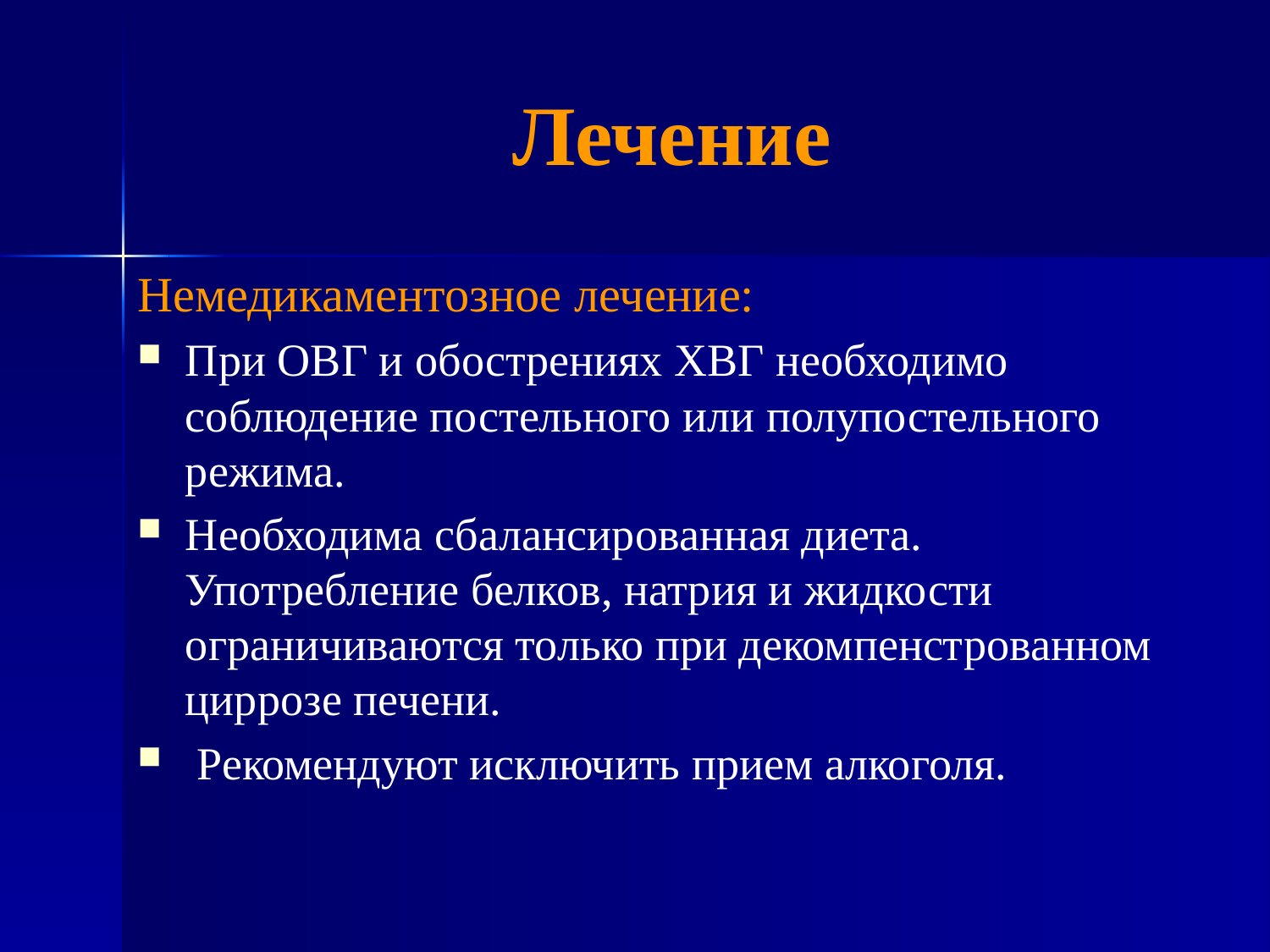

# Лечение
Немедикаментозное лечение:
При ОВГ и обострениях ХВГ необходимо соблюдение постельного или полупостельного режима.
Необходима сбалансированная диета. Употребление белков, натрия и жидкости ограничиваются только при декомпенстрованном циррозе печени.
 Рекомендуют исключить прием алкоголя.